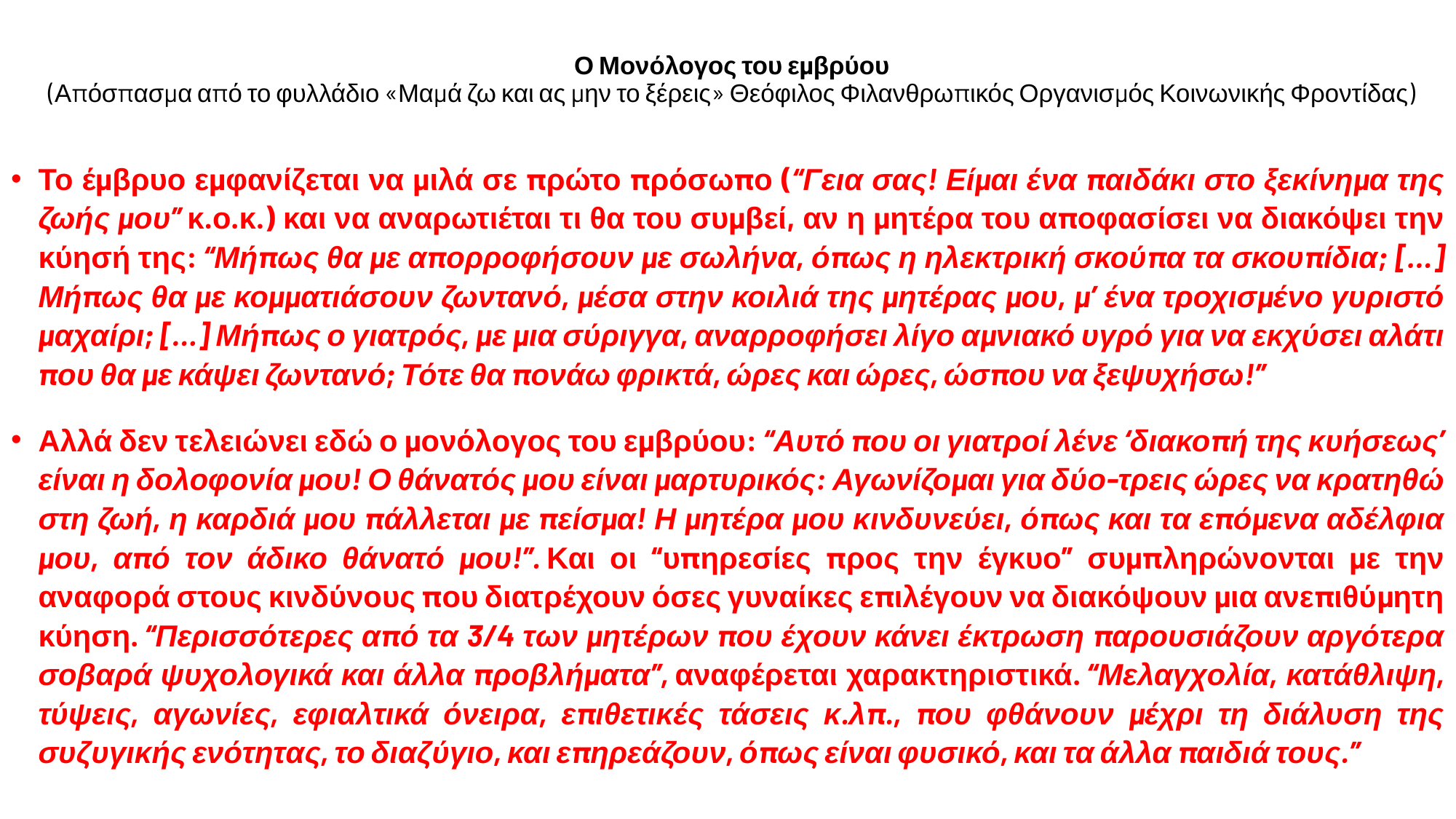

# Ο Μονόλογος του εμβρύου (Απόσπασμα από το φυλλάδιο «Μαμά ζω και ας μην το ξέρεις» Θεόφιλος Φιλανθρωπικός Οργανισμός Κοινωνικής Φροντίδας)
Το έμβρυο εμφανίζεται να μιλά σε πρώτο πρόσωπο (“Γεια σας! Είμαι ένα παιδάκι στο ξεκίνημα της ζωής μου” κ.ο.κ.) και να αναρωτιέται τι θα του συμβεί, αν η μητέρα του αποφασίσει να διακόψει την κύησή της: “Μήπως θα με απορροφήσουν με σωλήνα, όπως η ηλεκτρική σκούπα τα σκουπίδια; […] Μήπως θα με κομματιάσουν ζωντανό, μέσα στην κοιλιά της μητέρας μου, μ’ ένα τροχισμένο γυριστό μαχαίρι; […] Μήπως ο γιατρός, με μια σύριγγα, αναρροφήσει λίγο αμνιακό υγρό για να εκχύσει αλάτι που θα με κάψει ζωντανό; Τότε θα πονάω φρικτά, ώρες και ώρες, ώσπου να ξεψυχήσω!”
Αλλά δεν τελειώνει εδώ ο μονόλογος του εμβρύου: “Αυτό που οι γιατροί λένε ‘διακοπή της κυήσεως’ είναι η δολοφονία μου! Ο θάνατός μου είναι μαρτυρικός: Αγωνίζομαι για δύο-τρεις ώρες να κρατηθώ στη ζωή, η καρδιά μου πάλλεται με πείσμα! Η μητέρα μου κινδυνεύει, όπως και τα επόμενα αδέλφια μου, από τον άδικο θάνατό μου!”. Και οι “υπηρεσίες προς την έγκυο” συμπληρώνονται με την αναφορά στους κινδύνους που διατρέχουν όσες γυναίκες επιλέγουν να διακόψουν μια ανεπιθύμητη κύηση. “Περισσότερες από τα 3/4 των μητέρων που έχουν κάνει έκτρωση παρουσιάζουν αργότερα σοβαρά ψυχολογικά και άλλα προβλήματα”, αναφέρεται χαρακτηριστικά. “Μελαγχολία, κατάθλιψη, τύψεις, αγωνίες, εφιαλτικά όνειρα, επιθετικές τάσεις κ.λπ., που φθάνουν μέχρι τη διάλυση της συζυγικής ενότητας, το διαζύγιο, και επηρεάζουν, όπως είναι φυσικό, και τα άλλα παιδιά τους.”